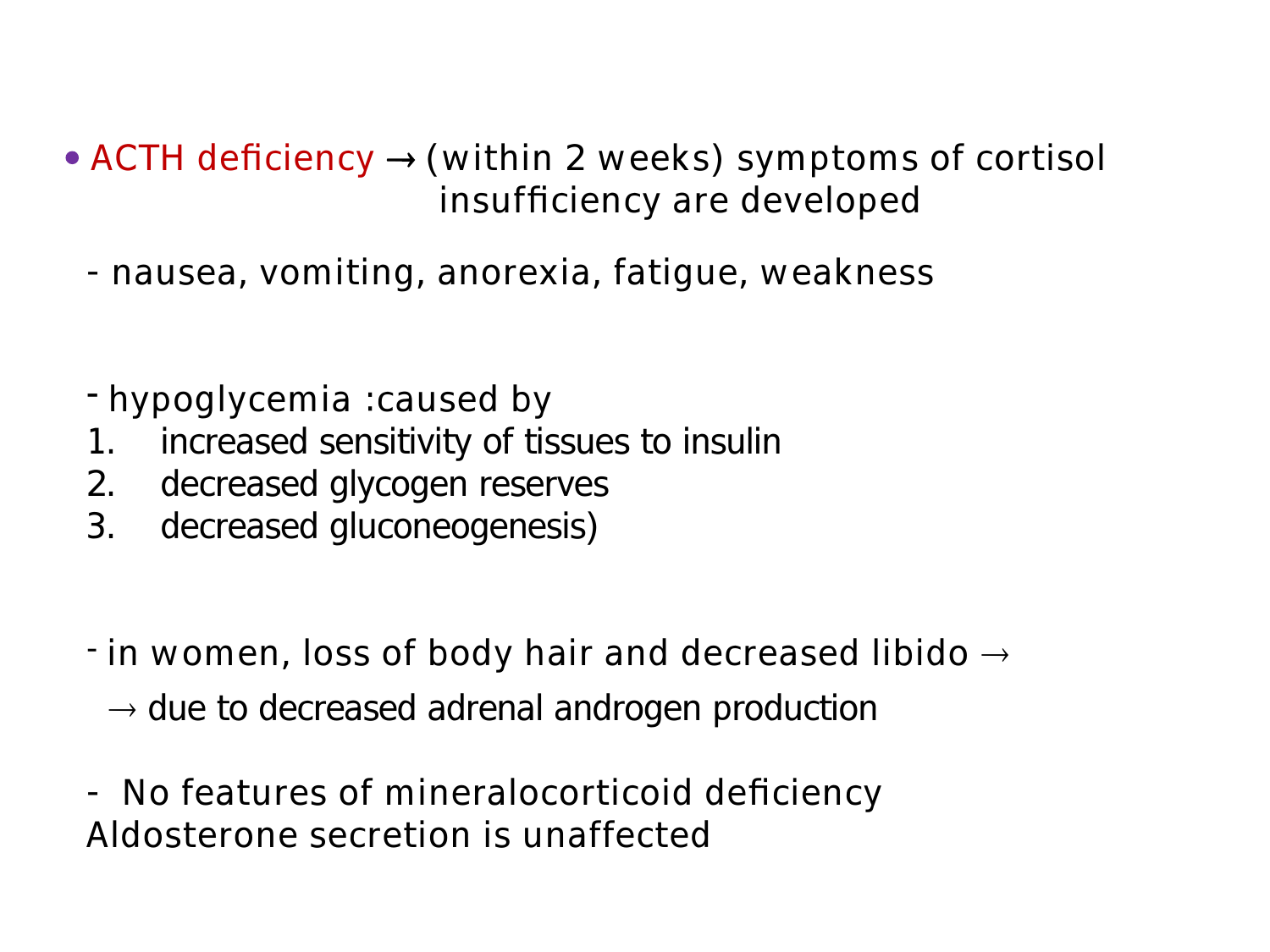

• ACTH deficiency → (within 2 weeks) symptoms of cortisol
                                    insufficiency are developed
- nausea, vomiting, anorexia, fatigue, weakness

 hypoglycemia :caused by
 increased sensitivity of tissues to insulin
 decreased glycogen reserves
 decreased gluconeogenesis)

 in women, loss of body hair and decreased libido →
  → due to decreased adrenal androgen production

-  No features of mineralocorticoid deficiency
Aldosterone secretion is unaffected